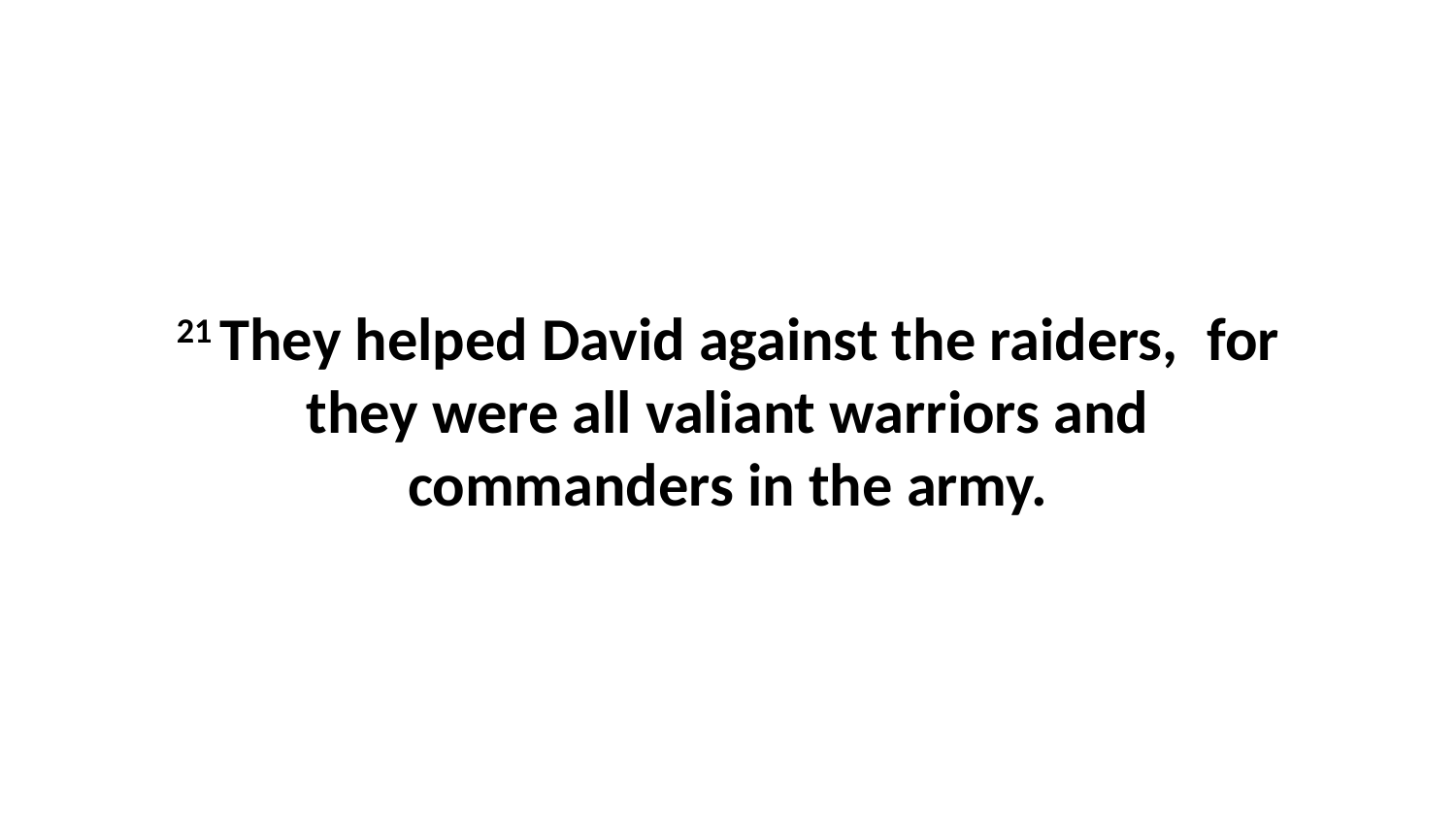

21 They helped David against the raiders,  for they were all valiant warriors and commanders in the army.